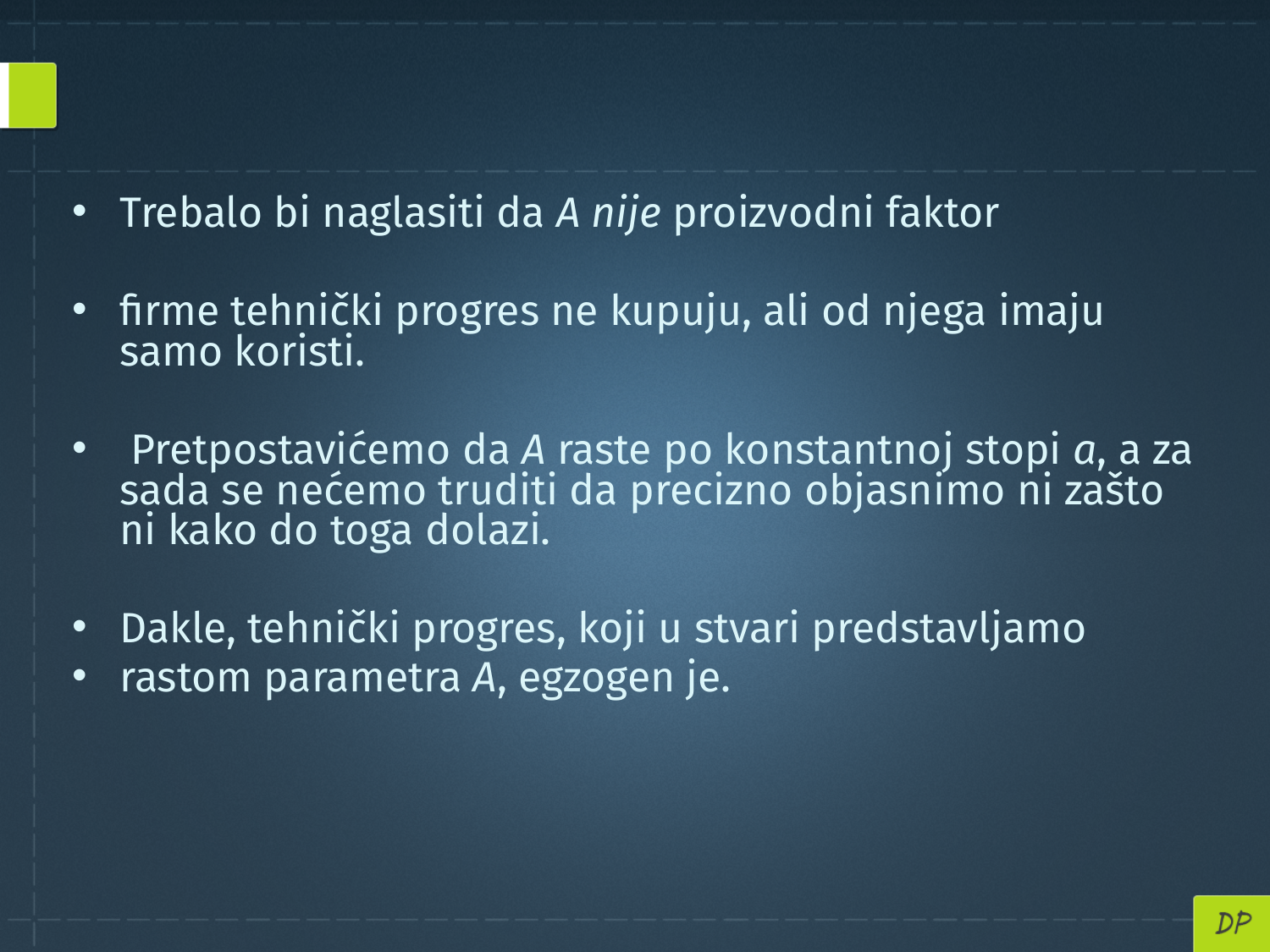

#
Trebalo bi naglasiti da A nije proizvodni faktor

firme tehnički progres ne kupuju, ali od njega imaju samo koristi.

 Pretpostavićemo da A raste po konstantnoj stopi a, a za sada se nećemo truditi da precizno objasnimo ni zašto ni kako do toga dolazi.

Dakle, tehnički progres, koji u stvari predstavljamo
rastom parametra A, egzogen je.